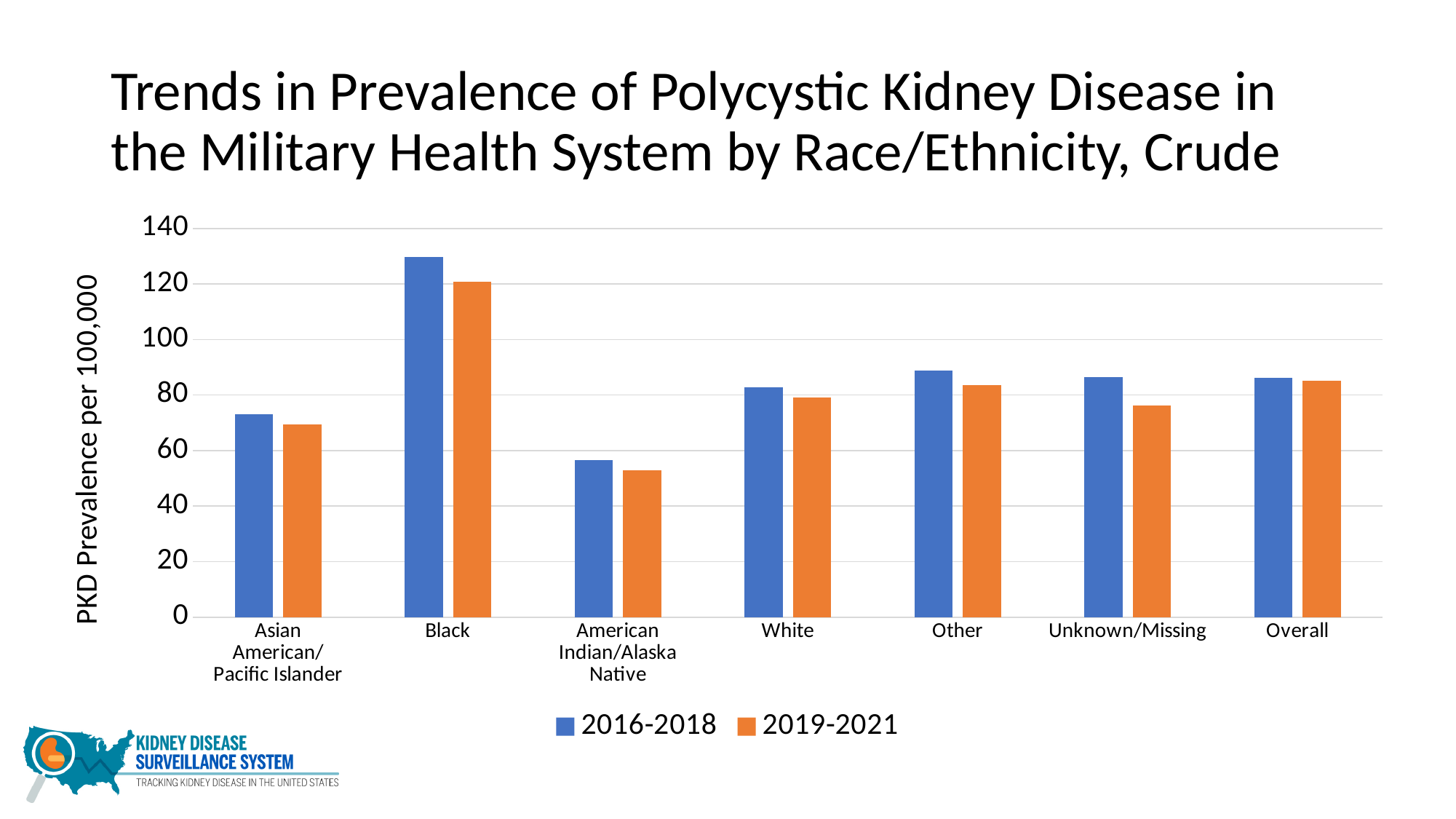

# Trends in Prevalence of Polycystic Kidney Disease in the Military Health System by Race/Ethnicity, Crude

### Chart

| Category | 2016-2018 | 2019-2021 |
|---|---|---|
| Asian American/Pacific Islander | 73.2 | 69.3 |
| Black | 129.8 | 120.7 |
| American Indian/Alaska Native | 56.6 | 52.9 |
| White | 82.9 | 79.2 |
| Other | 88.9 | 83.5 |
| Unknown/Missing | 86.5 | 76.3 |
| Overall | 86.3 | 85.1 |